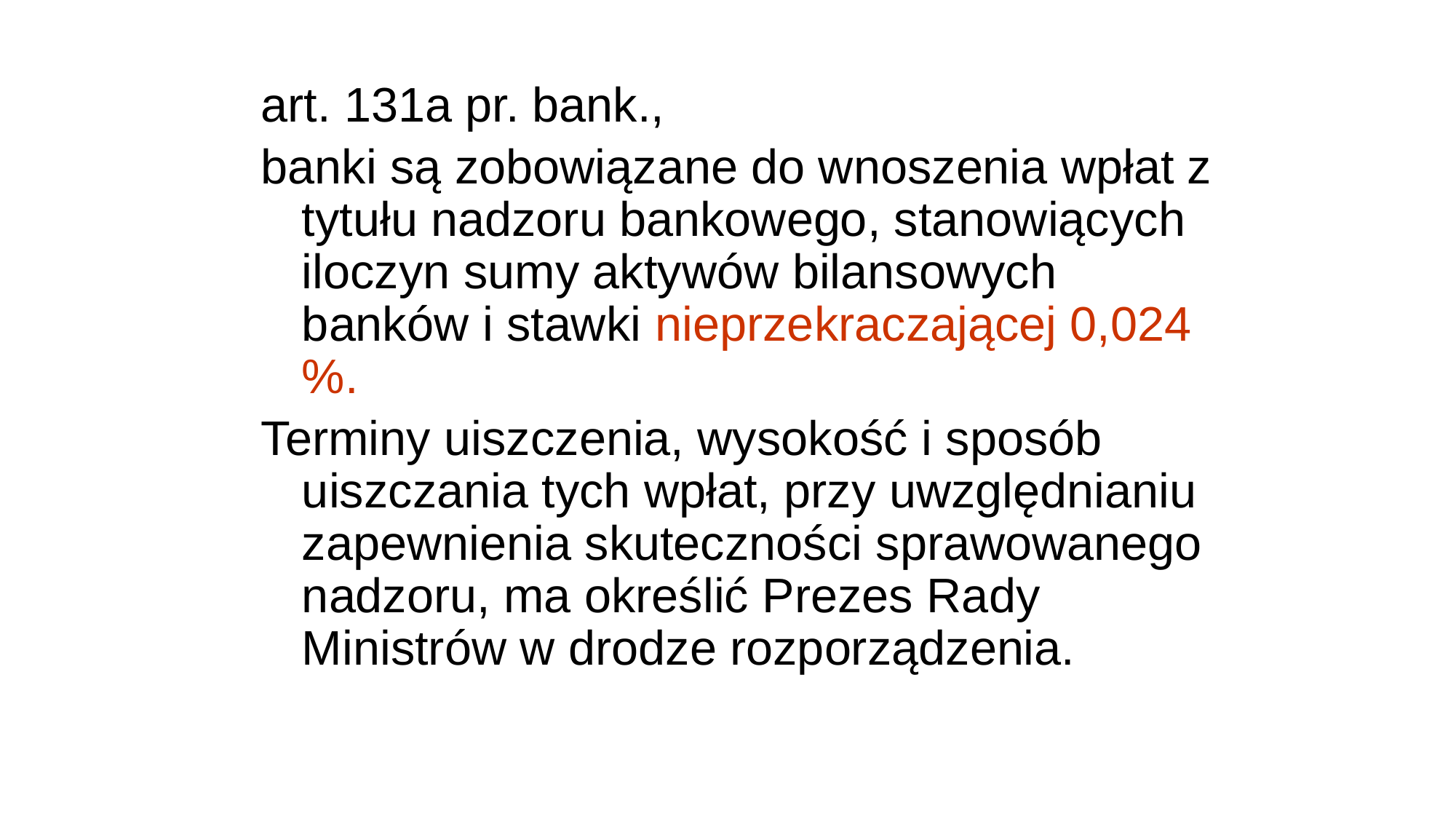

art. 131a pr. bank.,
banki są zobowiązane do wnoszenia wpłat z tytułu nadzoru bankowego, stanowiących iloczyn sumy aktywów bilansowych banków i stawki nieprzekraczającej 0,024 %.
Terminy uiszczenia, wysokość i sposób uiszczania tych wpłat, przy uwzględnianiu zapewnienia skuteczności sprawowanego nadzoru, ma określić Prezes Rady Ministrów w drodze rozporządzenia.